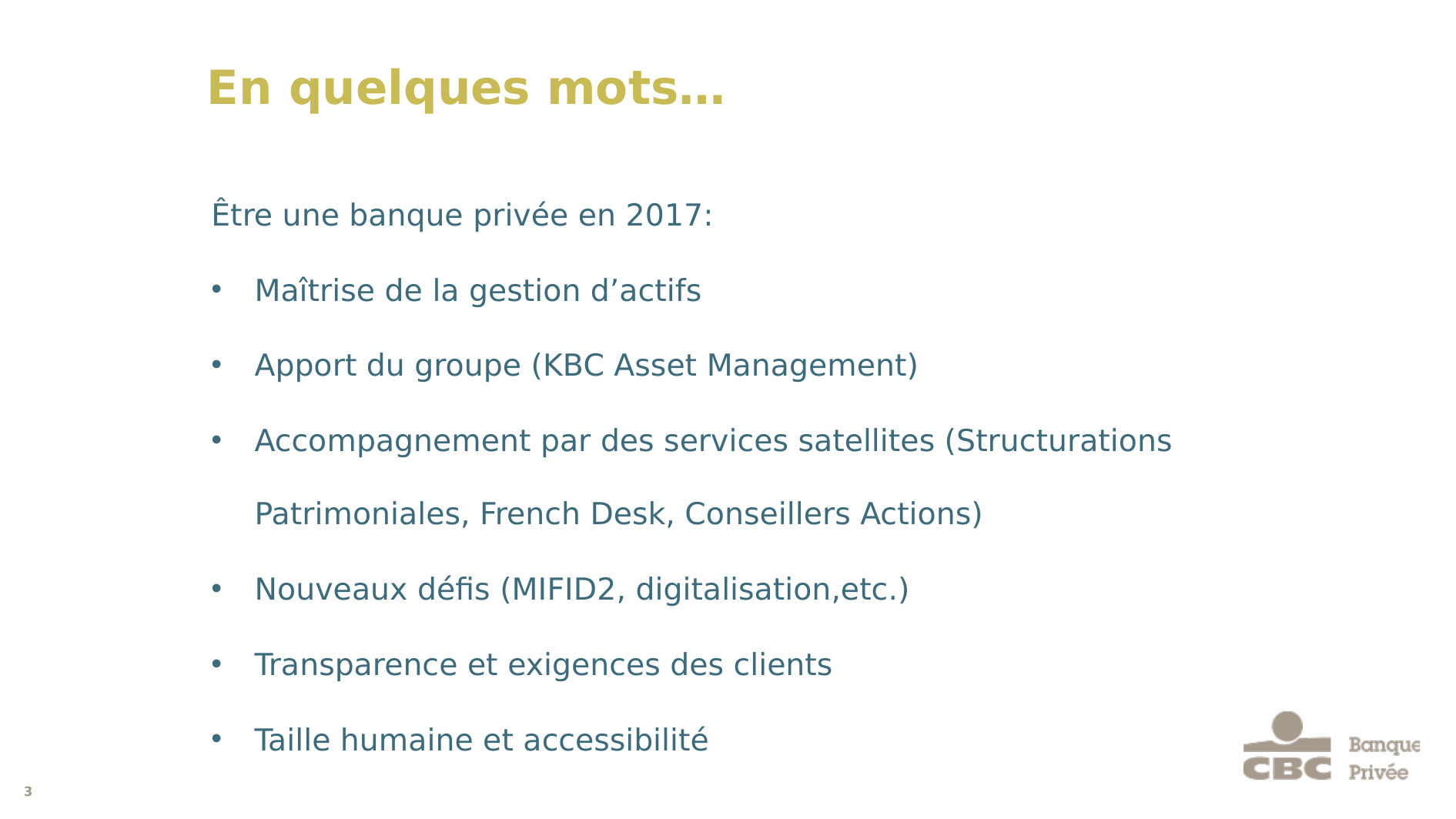

En quelques mots…
Être une banque privée en 2017:
Maîtrise de la gestion d’actifs
Apport du groupe (KBC Asset Management)
Accompagnement par des services satellites (Structurations Patrimoniales, French Desk, Conseillers Actions)
Nouveaux défis (MIFID2, digitalisation,etc.)
Transparence et exigences des clients
Taille humaine et accessibilité

Sous-titre